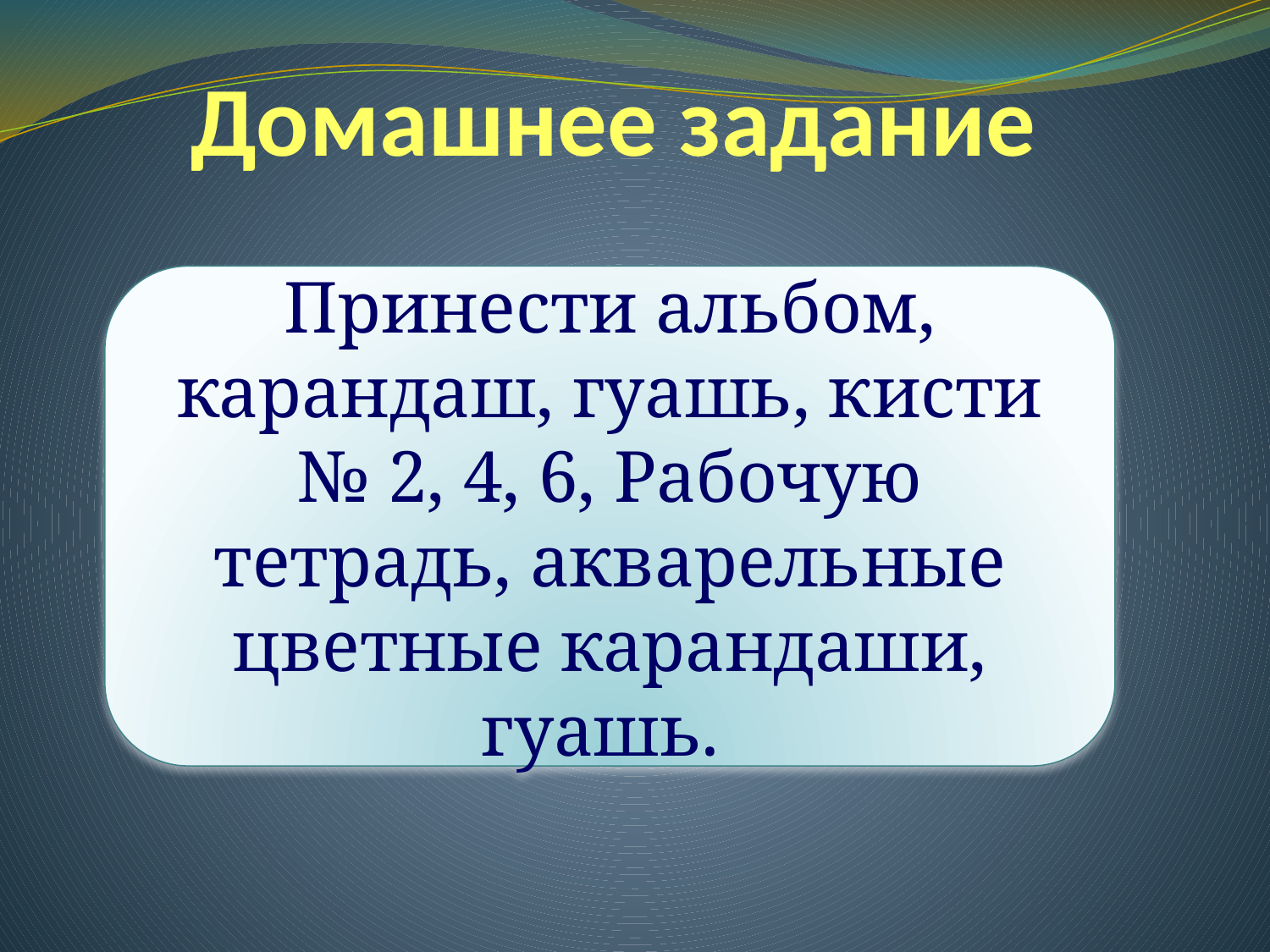

# Домашнее задание

Принести альбом, карандаш, гуашь, кисти № 2, 4, 6, Рабочую тетрадь, акварельные цветные карандаши, гуашь.